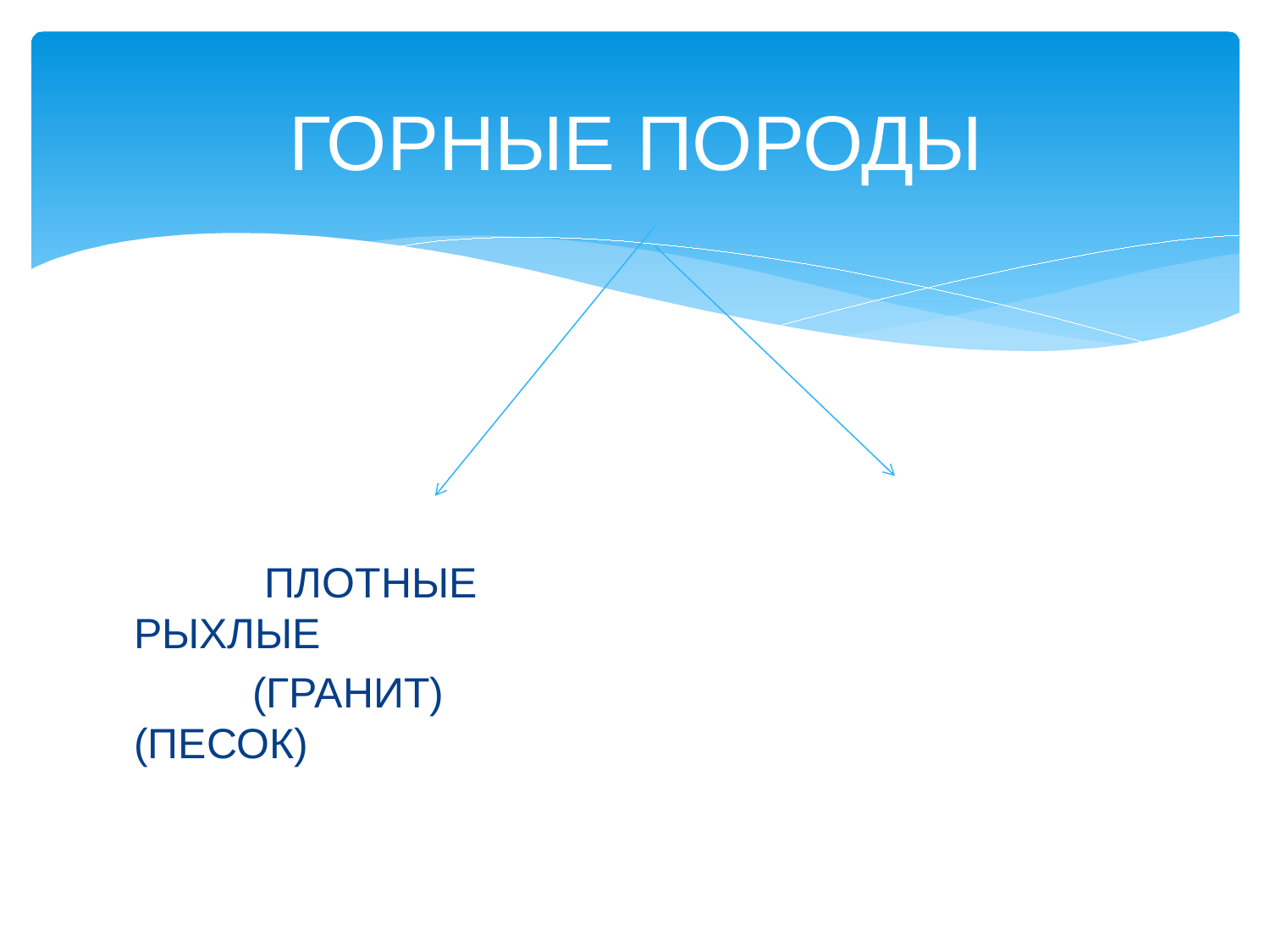

# ГОРНЫЕ ПОРОДЫ

           ПЛОТНЫЕ                                                  РЫХЛЫЕ
          (ГРАНИТ)                                                (ПЕСОК)